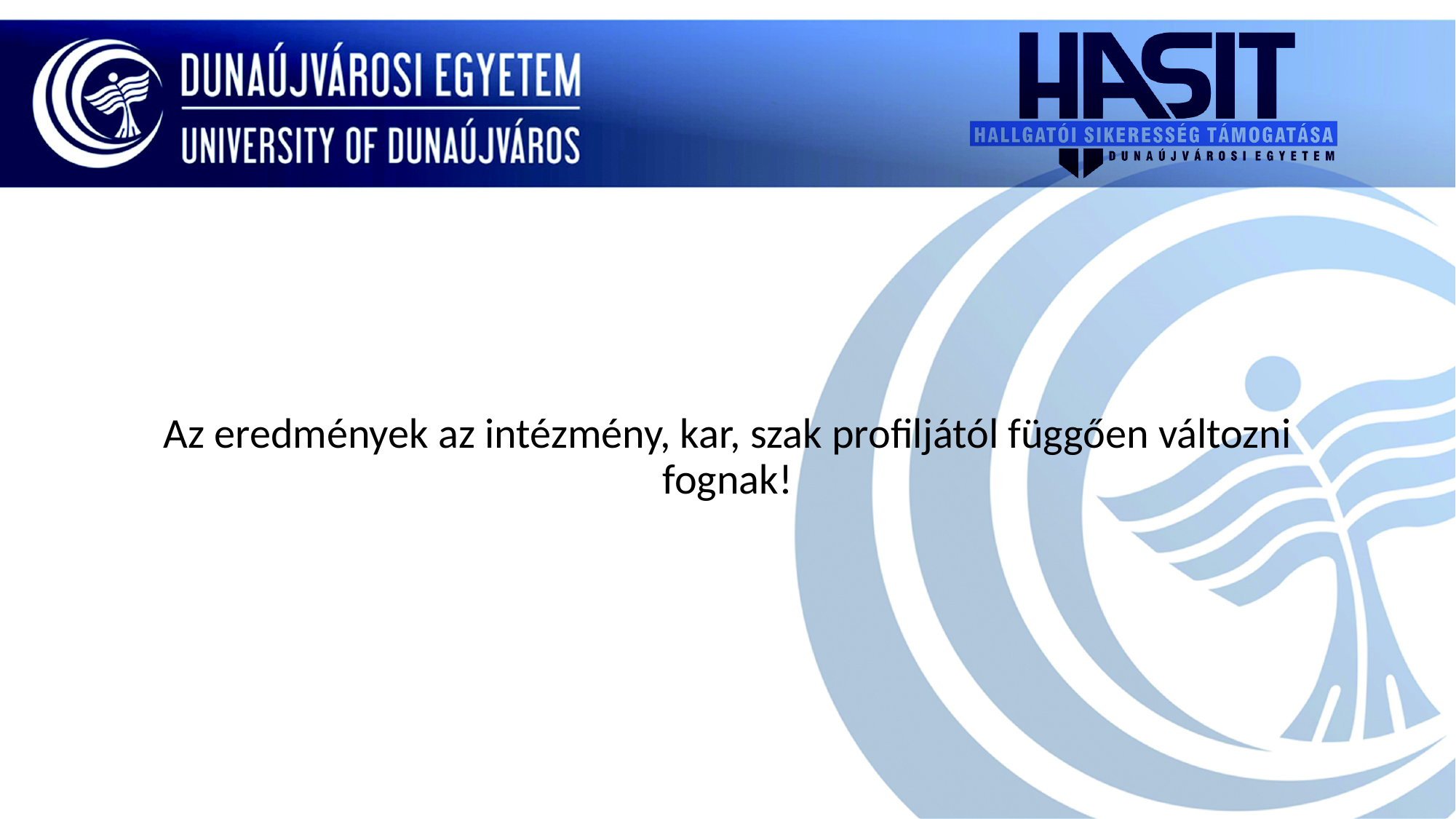

#

Az eredmények az intézmény, kar, szak profiljától függően változni fognak!